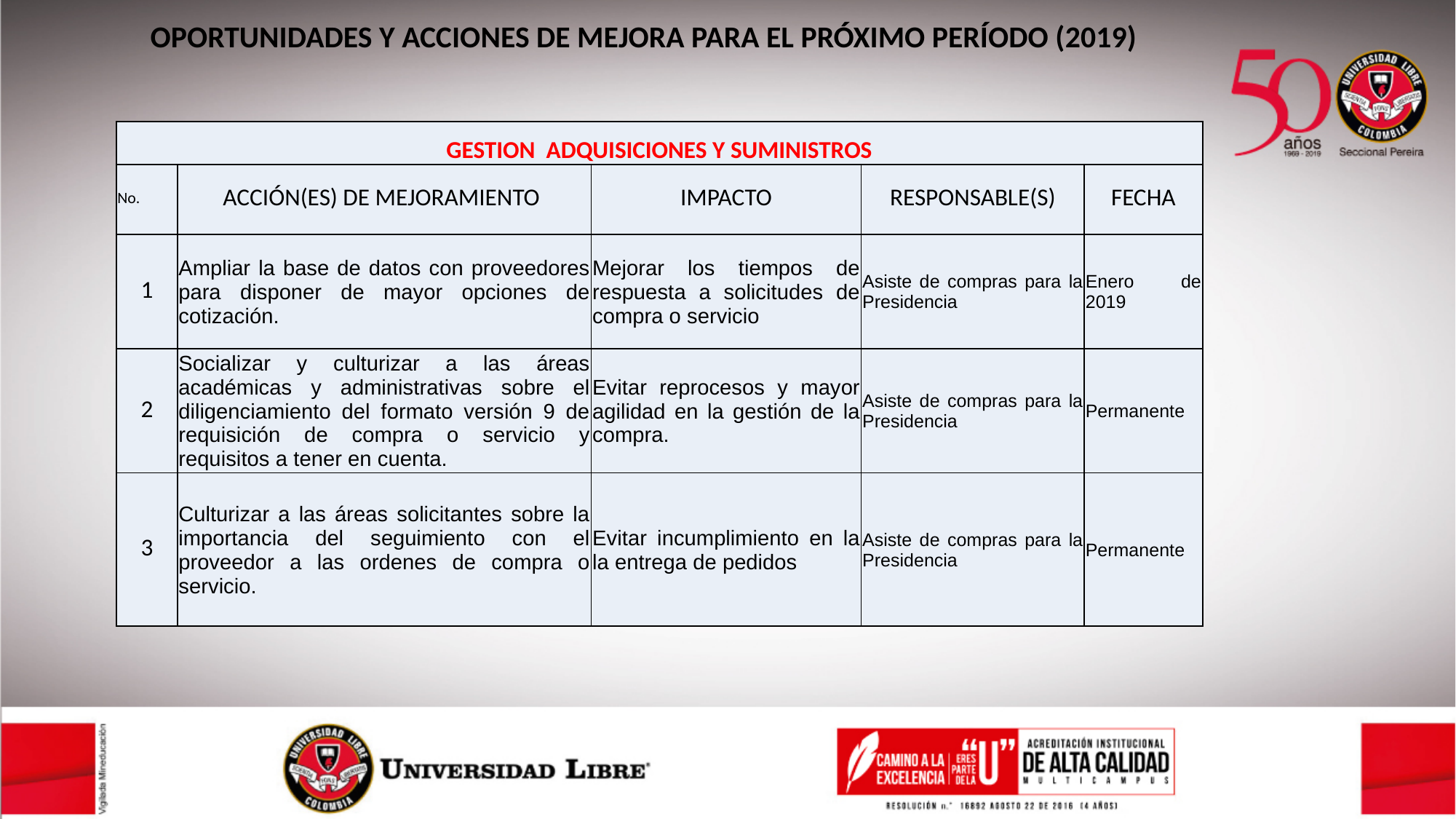

OPORTUNIDADES Y ACCIONES DE MEJORA PARA EL PRÓXIMO PERÍODO (2019)
| GESTION ADQUISICIONES Y SUMINISTROS |  |  |  |  |
| --- | --- | --- | --- | --- |
| No. | ACCIÓN(ES) DE MEJORAMIENTO | IMPACTO | RESPONSABLE(S) | FECHA |
| 1 | Ampliar la base de datos con proveedores para disponer de mayor opciones de cotización. | Mejorar los tiempos de respuesta a solicitudes de compra o servicio | Asiste de compras para la Presidencia | Enero de 2019 |
| 2 | Socializar y culturizar a las áreas académicas y administrativas sobre el diligenciamiento del formato versión 9 de requisición de compra o servicio y requisitos a tener en cuenta. | Evitar reprocesos y mayor agilidad en la gestión de la compra. | Asiste de compras para la Presidencia | Permanente |
| 3 | Culturizar a las áreas solicitantes sobre la importancia del seguimiento con el proveedor a las ordenes de compra o servicio. | Evitar incumplimiento en la la entrega de pedidos | Asiste de compras para la Presidencia | Permanente |